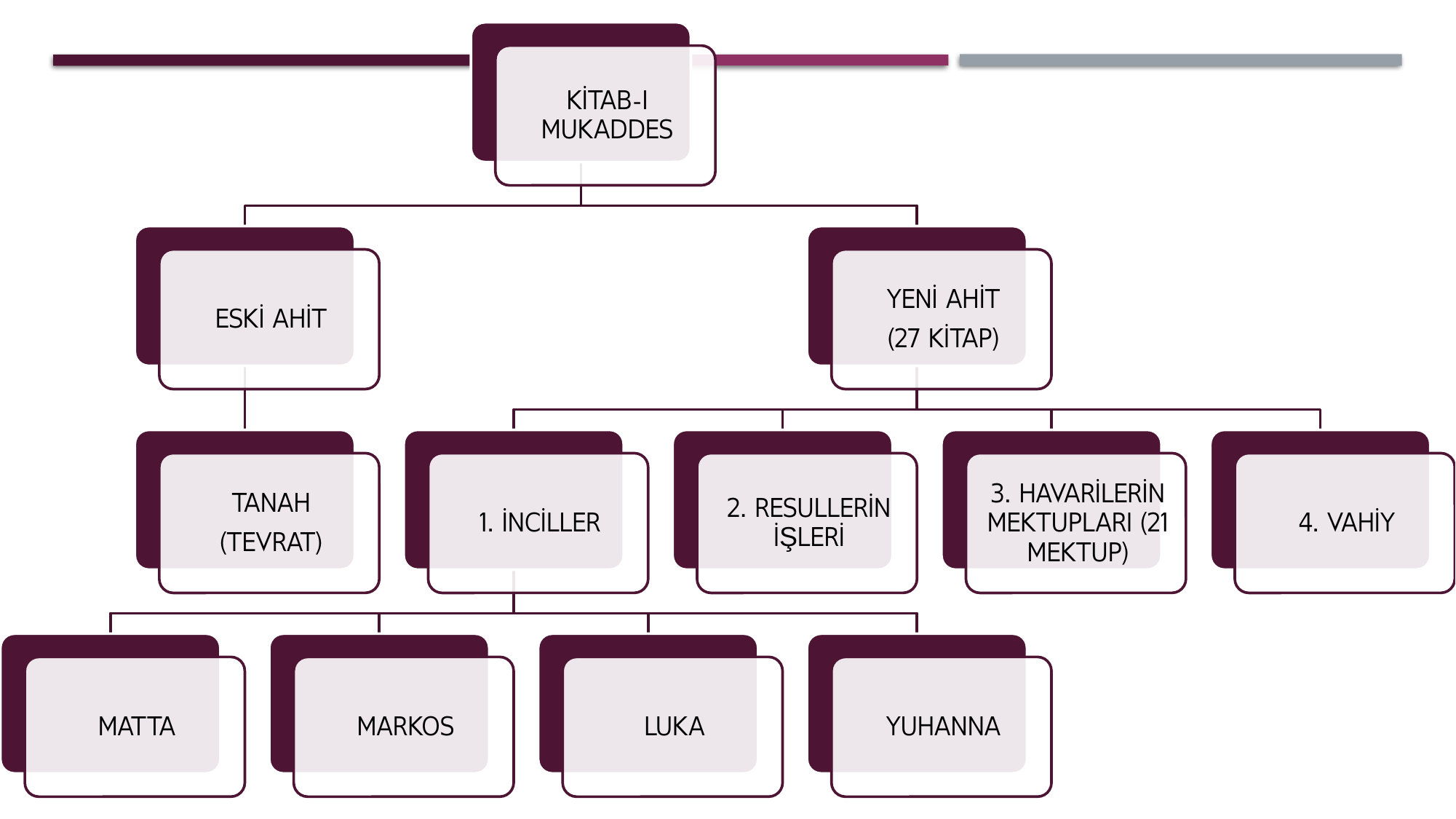

KİTAB-I MUKADDES
ESKİ AHİT
TANAH
(TEVRAT)
YENİ AHİT
(27 KİTAP)
1. İNCİLLER
MATTA
MARKOS
LUKA
YUHANNA
2. RESULLERİN İŞLERİ
3. HAVARİLERİN MEKTUPLARI (21 MEKTUP)
4. VAHİY